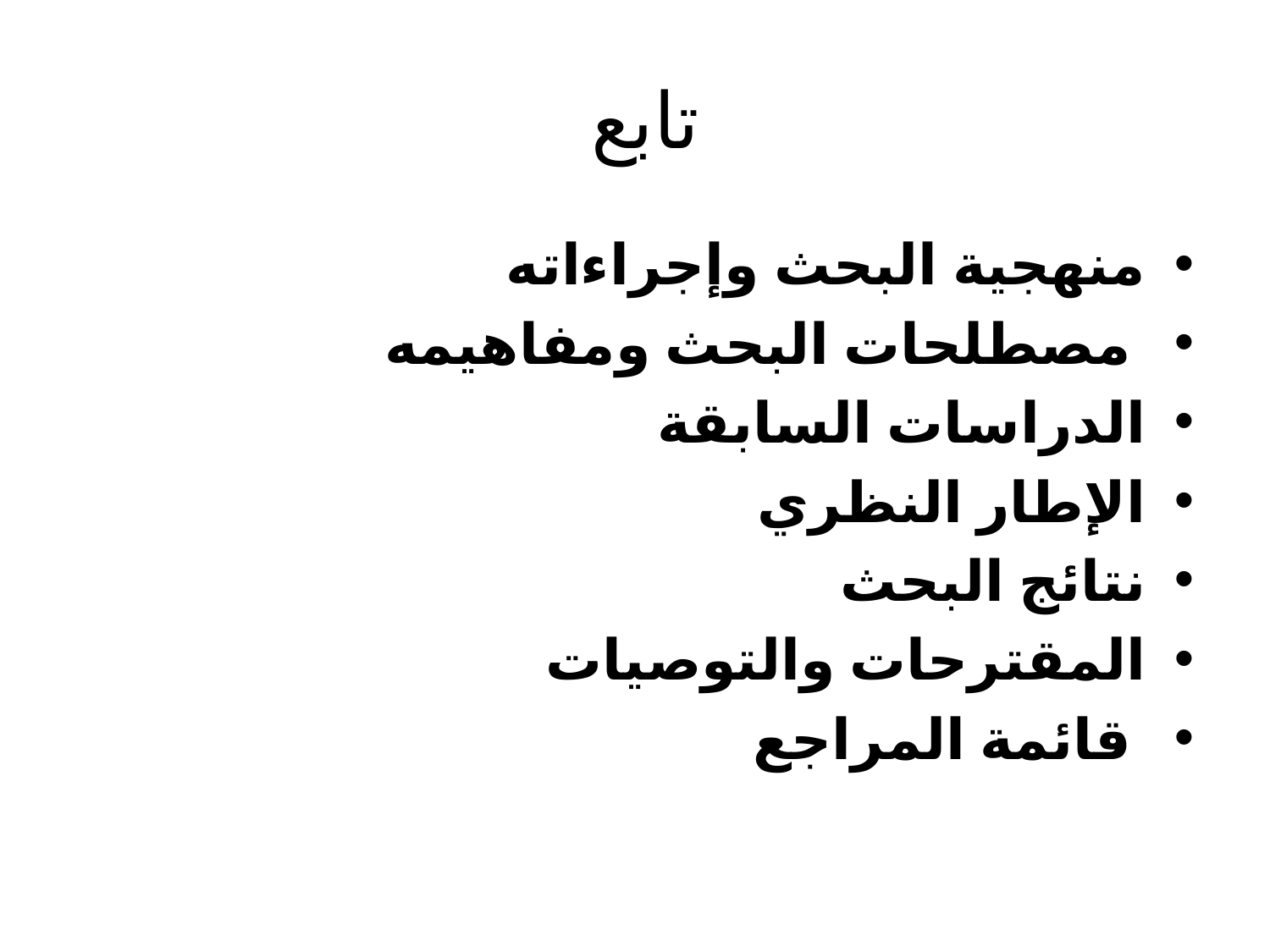

# تابع
منهجية البحث وإجراءاته
 مصطلحات البحث ومفاهيمه
الدراسات السابقة
الإطار النظري
نتائج البحث
المقترحات والتوصيات
 قائمة المراجع